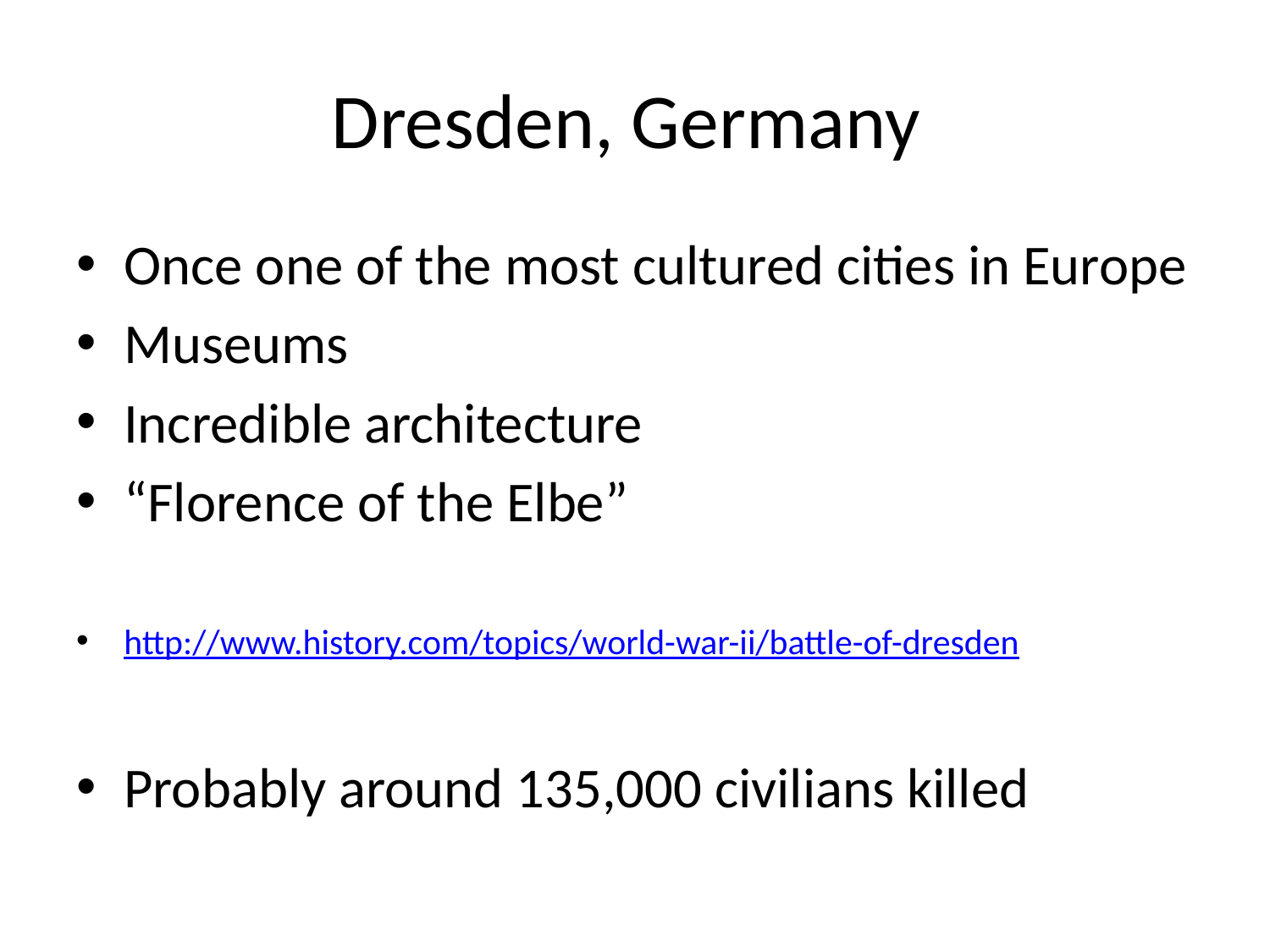

# Dresden, Germany
Once one of the most cultured cities in Europe
Museums
Incredible architecture
“Florence of the Elbe”

http://www.history.com/topics/world-war-ii/battle-of-dresden

Probably around 135,000 civilians killed